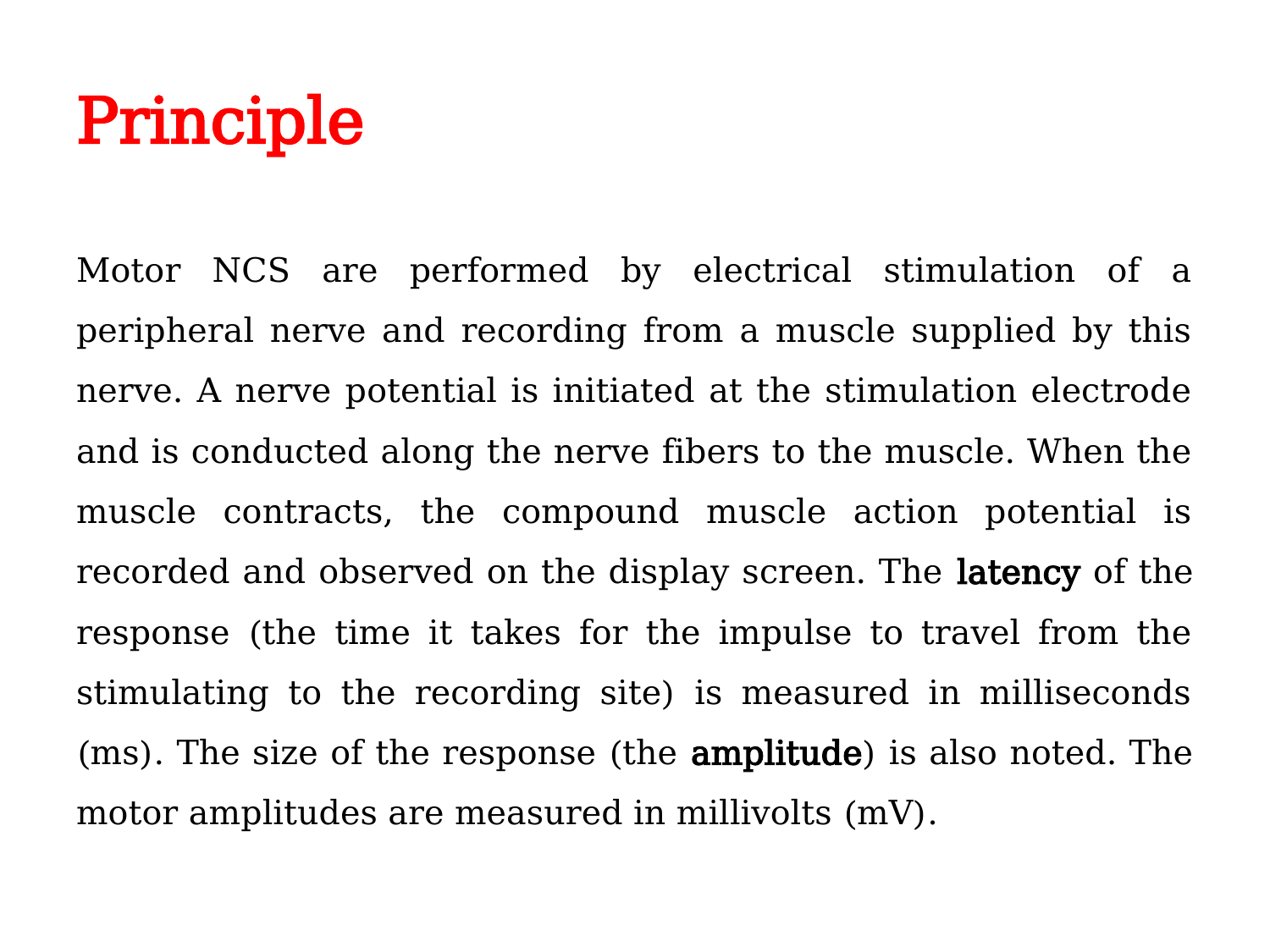

# Principle
Motor NCS are performed by electrical stimulation of a peripheral nerve and recording from a muscle supplied by this nerve. A nerve potential is initiated at the stimulation electrode and is conducted along the nerve fibers to the muscle. When the muscle contracts, the compound muscle action potential is recorded and observed on the display screen. The latency of the response (the time it takes for the impulse to travel from the stimulating to the recording site) is measured in milliseconds (ms). The size of the response (the amplitude) is also noted. The motor amplitudes are measured in millivolts (mV).